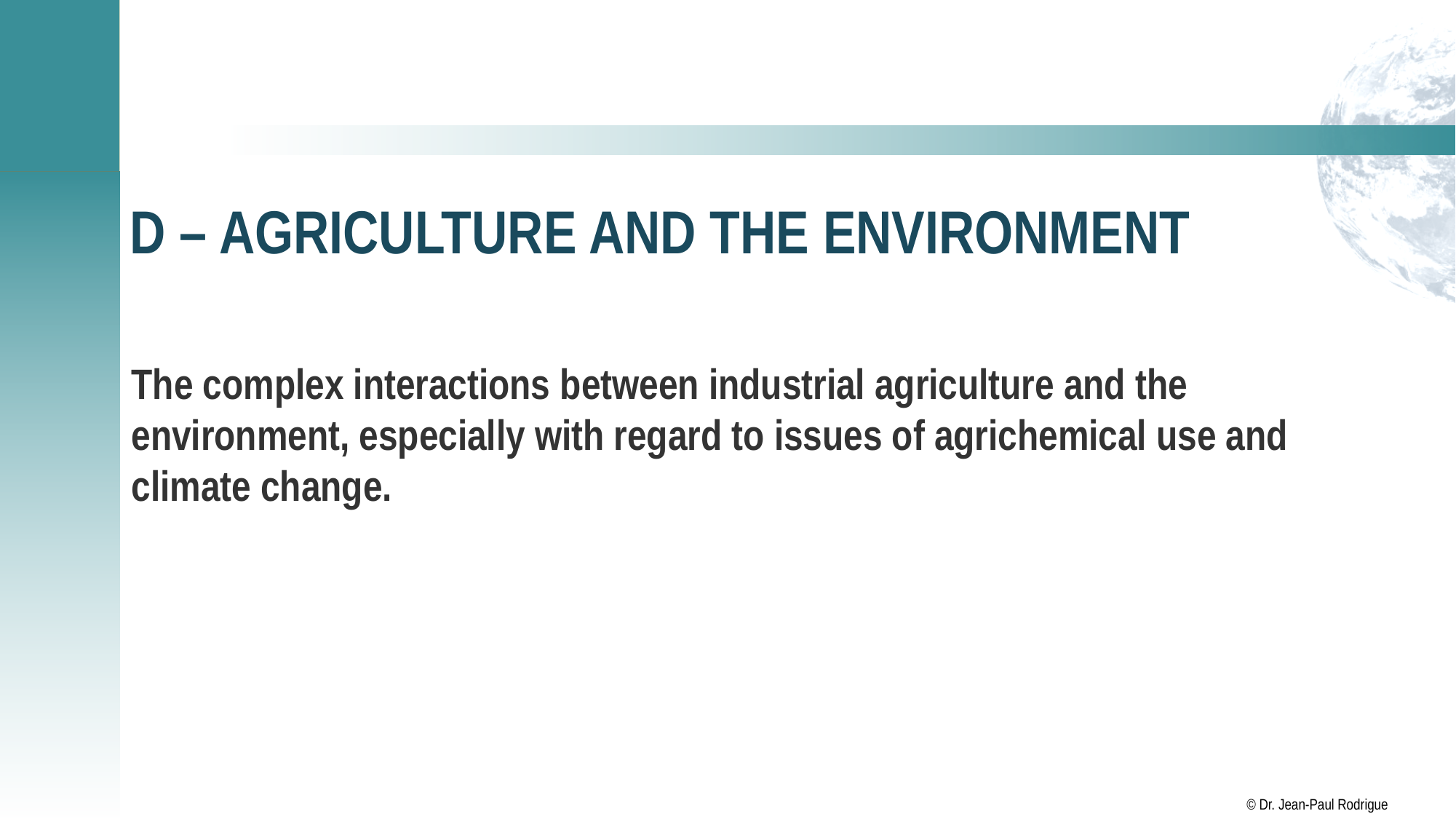

# D – Agriculture and the Environment
The complex interactions between industrial agriculture and the environment, especially with regard to issues of agrichemical use and climate change.